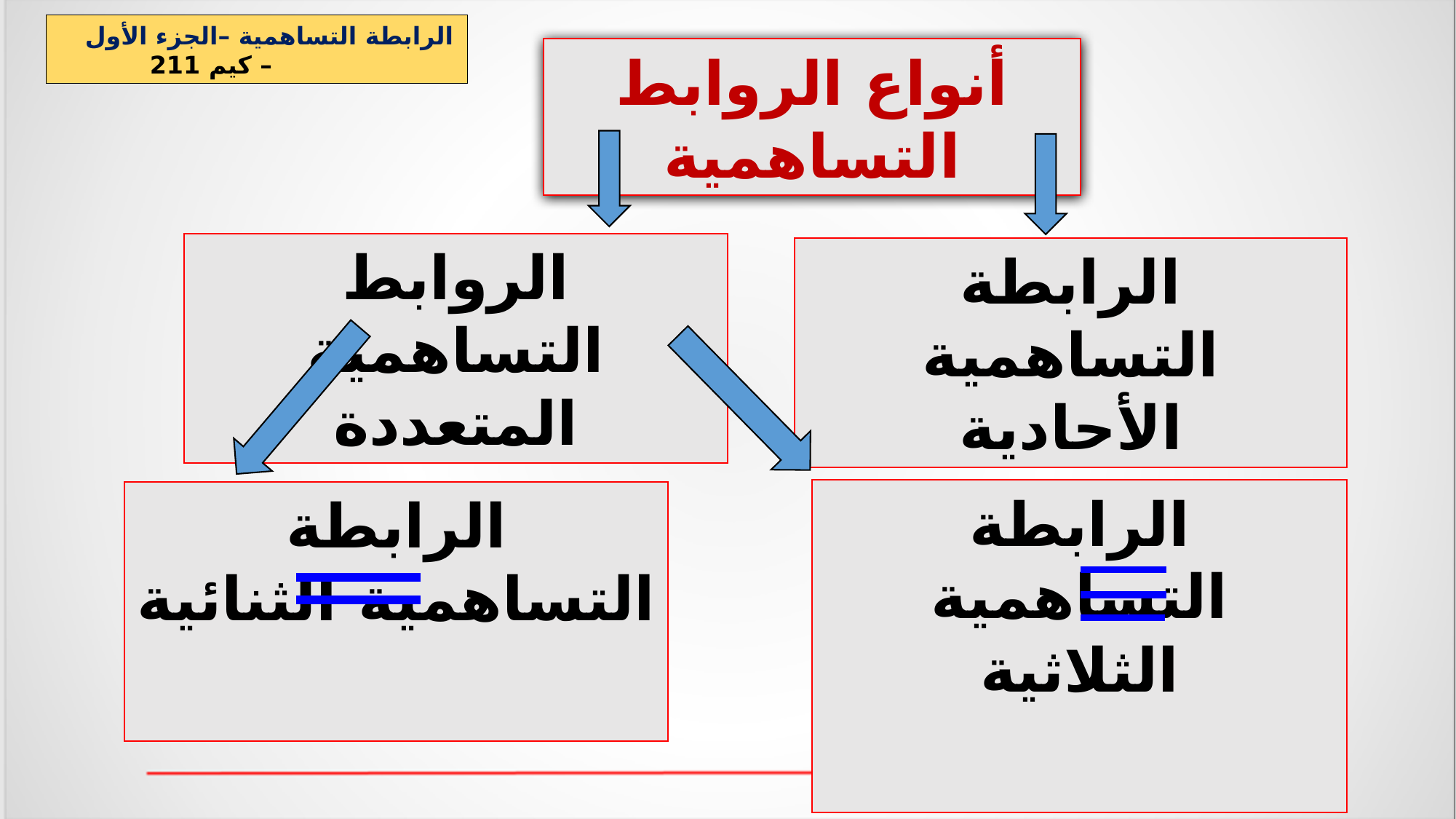

الرابطة التساهمية –الجزء الأول               – كيم 211
أنواع الروابط التساهمية

الروابط التساهمية المتعددة
الرابطة التساهمية الأحادية

الرابطة التساهمية الثلاثية

الرابطة التساهمية الثنائية